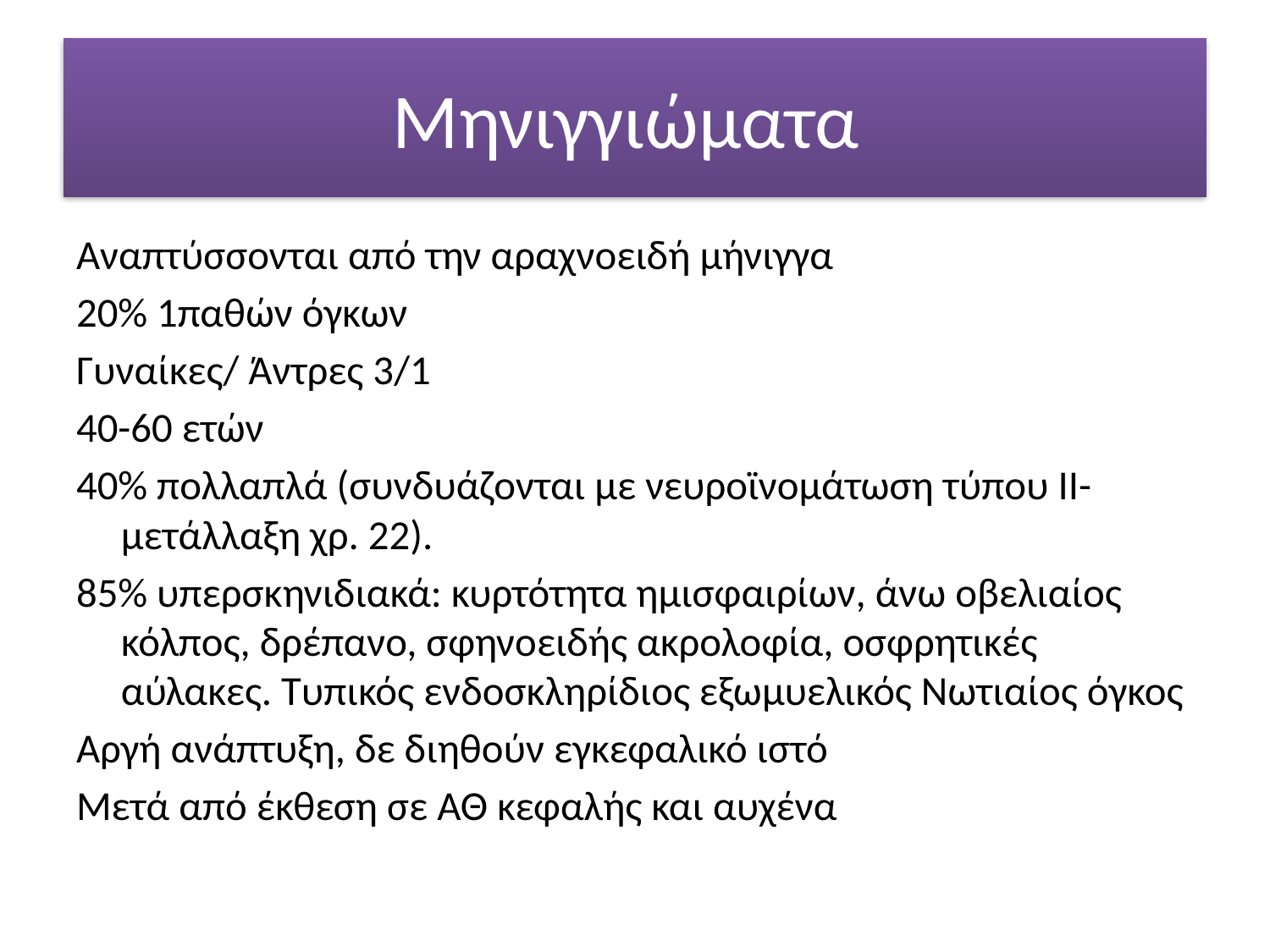

# Μηνιγγιώματα
Αναπτύσσονται από την αραχνοειδή μήνιγγα
20% 1παθών όγκων
Γυναίκες/ Άντρες 3/1
40-60 ετών
40% πολλαπλά (συνδυάζονται με νευροϊνομάτωση τύπου ΙΙ-μετάλλαξη χρ. 22).
85% υπερσκηνιδιακά: κυρτότητα ημισφαιρίων, άνω οβελιαίος κόλπος, δρέπανο, σφηνοειδής ακρολοφία, οσφρητικές αύλακες. Τυπικός ενδοσκληρίδιος εξωμυελικός Νωτιαίος όγκος
Αργή ανάπτυξη, δε διηθούν εγκεφαλικό ιστό
Μετά από έκθεση σε ΑΘ κεφαλής και αυχένα